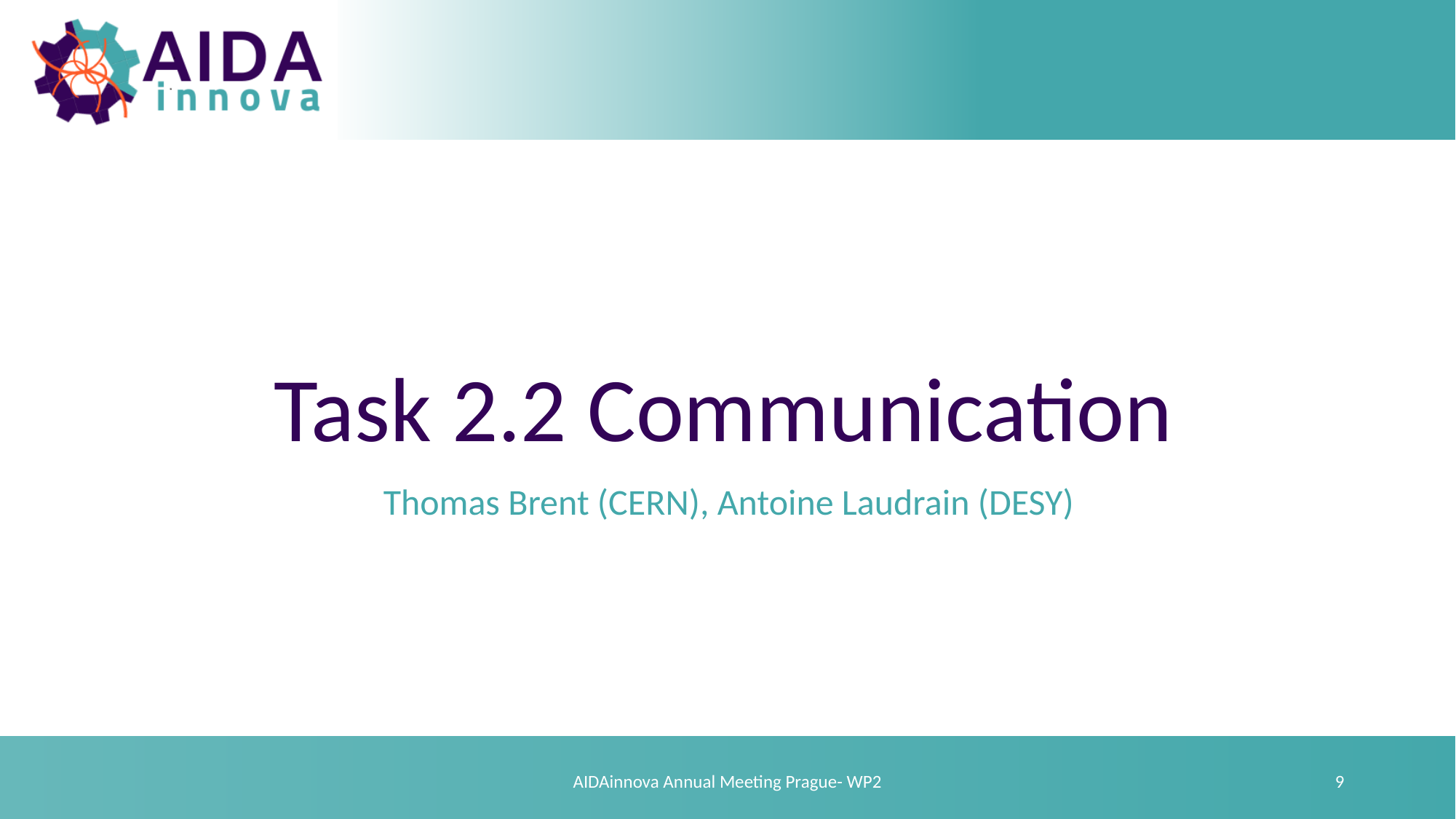

# Task 2.2 Communication
Thomas Brent (CERN), Antoine Laudrain (DESY)
AIDAinnova Annual Meeting Prague- WP2
9